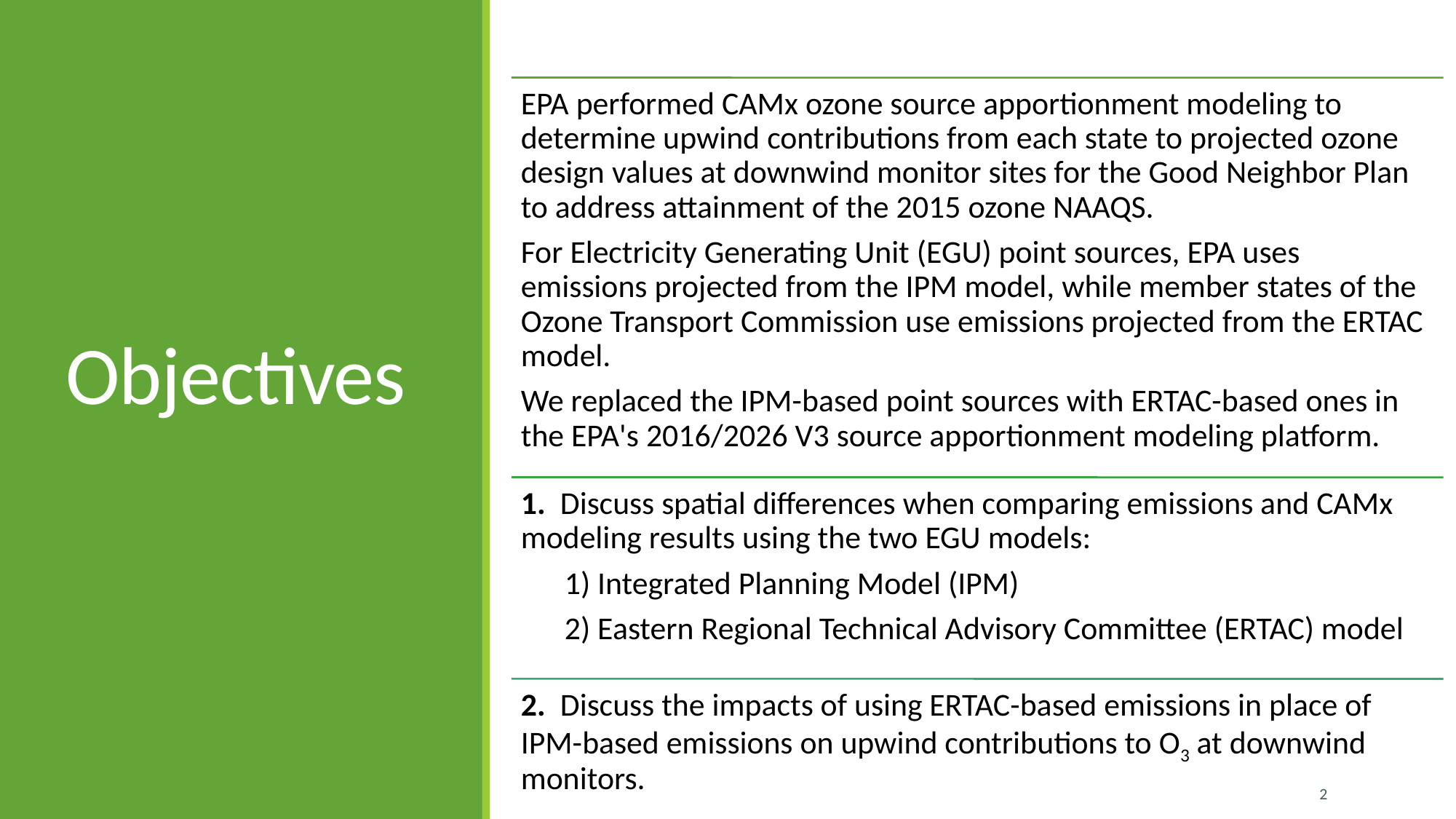

EPA performed CAMx ozone source apportionment modeling to determine upwind contributions from each state to projected ozone design values at downwind monitor sites for the Good Neighbor Plan to address attainment of the 2015 ozone NAAQS.
For Electricity Generating Unit (EGU) point sources, EPA uses emissions projected from the IPM model, while member states of the Ozone Transport Commission use emissions projected from the ERTAC model.
We replaced the IPM-based point sources with ERTAC-based ones in the EPA's 2016/2026 V3 source apportionment modeling platform.

1.  Discuss spatial differences when comparing emissions and CAMx modeling results using the two EGU models:
      1) Integrated Planning Model (IPM)
      2) Eastern Regional Technical Advisory Committee (ERTAC) model
2.  Discuss the impacts of using ERTAC-based emissions in place of IPM-based emissions on upwind contributions to O3 at downwind monitors.
# Objectives
2